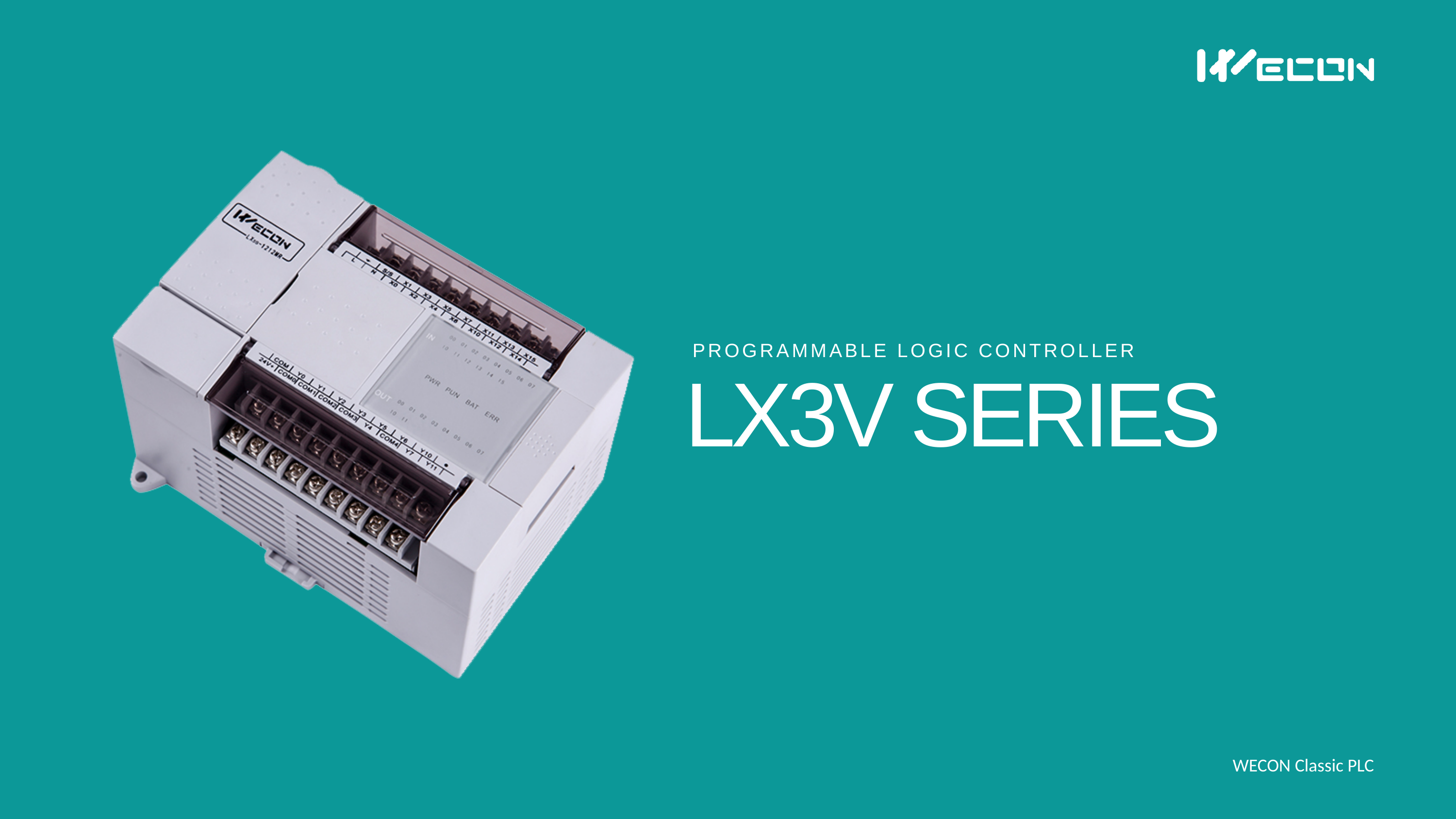

PROGRAMMABLE LOGIC CONTROLLER
LX3V SERIES
WECON Classic PLC